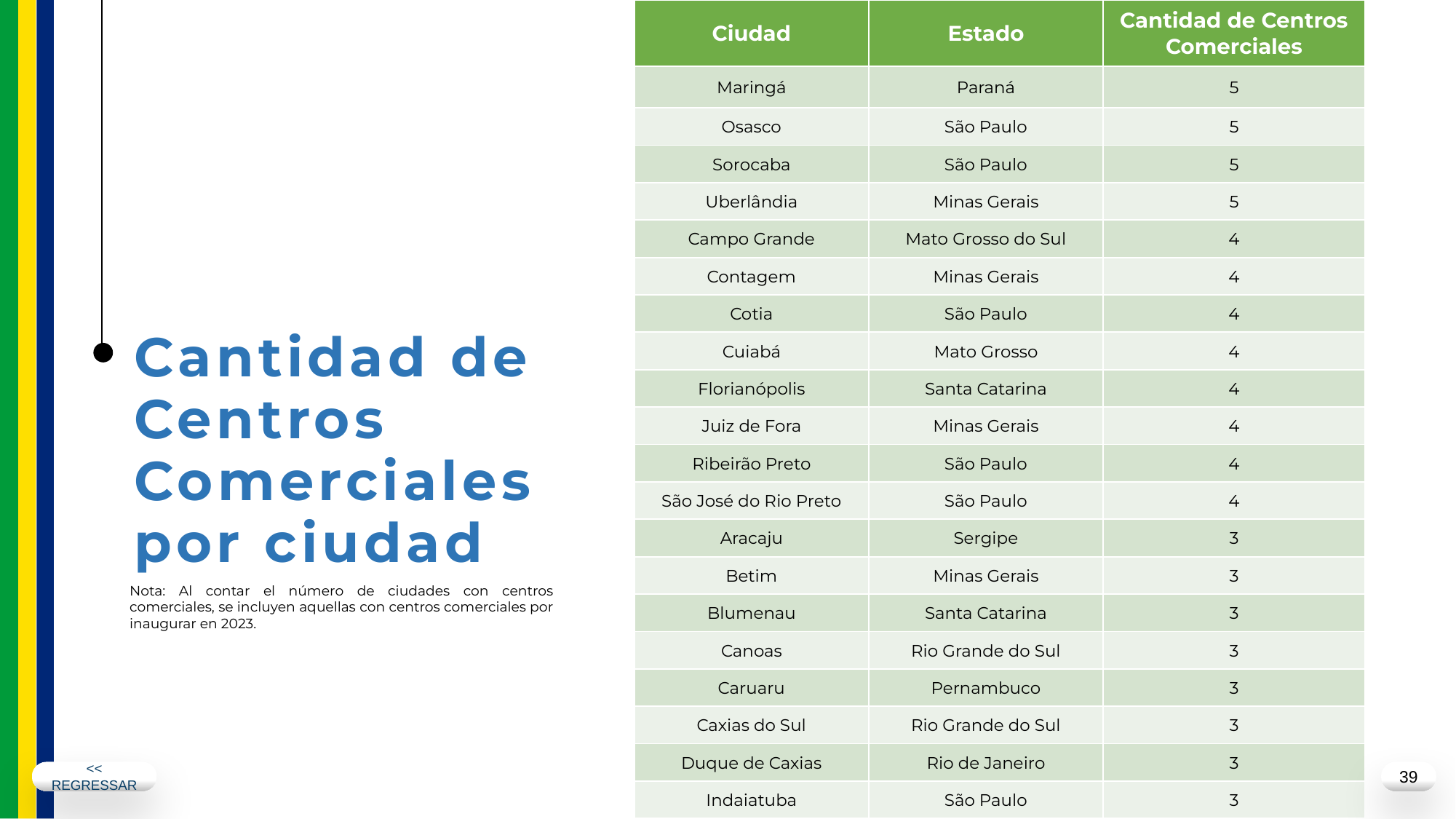

| Ciudad | Estado | Cantidad de Centros Comerciales |
| --- | --- | --- |
| Maringá | Paraná | 5 |
| Osasco | São Paulo | 5 |
| Sorocaba | São Paulo | 5 |
| Uberlândia | Minas Gerais | 5 |
| Campo Grande | Mato Grosso do Sul | 4 |
| Contagem | Minas Gerais | 4 |
| Cotia | São Paulo | 4 |
| Cuiabá | Mato Grosso | 4 |
| Florianópolis | Santa Catarina | 4 |
| Juiz de Fora | Minas Gerais | 4 |
| Ribeirão Preto | São Paulo | 4 |
| São José do Rio Preto | São Paulo | 4 |
| Aracaju | Sergipe | 3 |
| Betim | Minas Gerais | 3 |
| Blumenau | Santa Catarina | 3 |
| Canoas | Rio Grande do Sul | 3 |
| Caruaru | Pernambuco | 3 |
| Caxias do Sul | Rio Grande do Sul | 3 |
| Duque de Caxias | Rio de Janeiro | 3 |
| Indaiatuba | São Paulo | 3 |
Cantidad de
Centros
Comerciales
por ciudad

Nota: Al contar el número de ciudades con centros comerciales, se incluyen aquellas con centros comerciales por inaugurar en 2023.
<< REGRESSAR
39